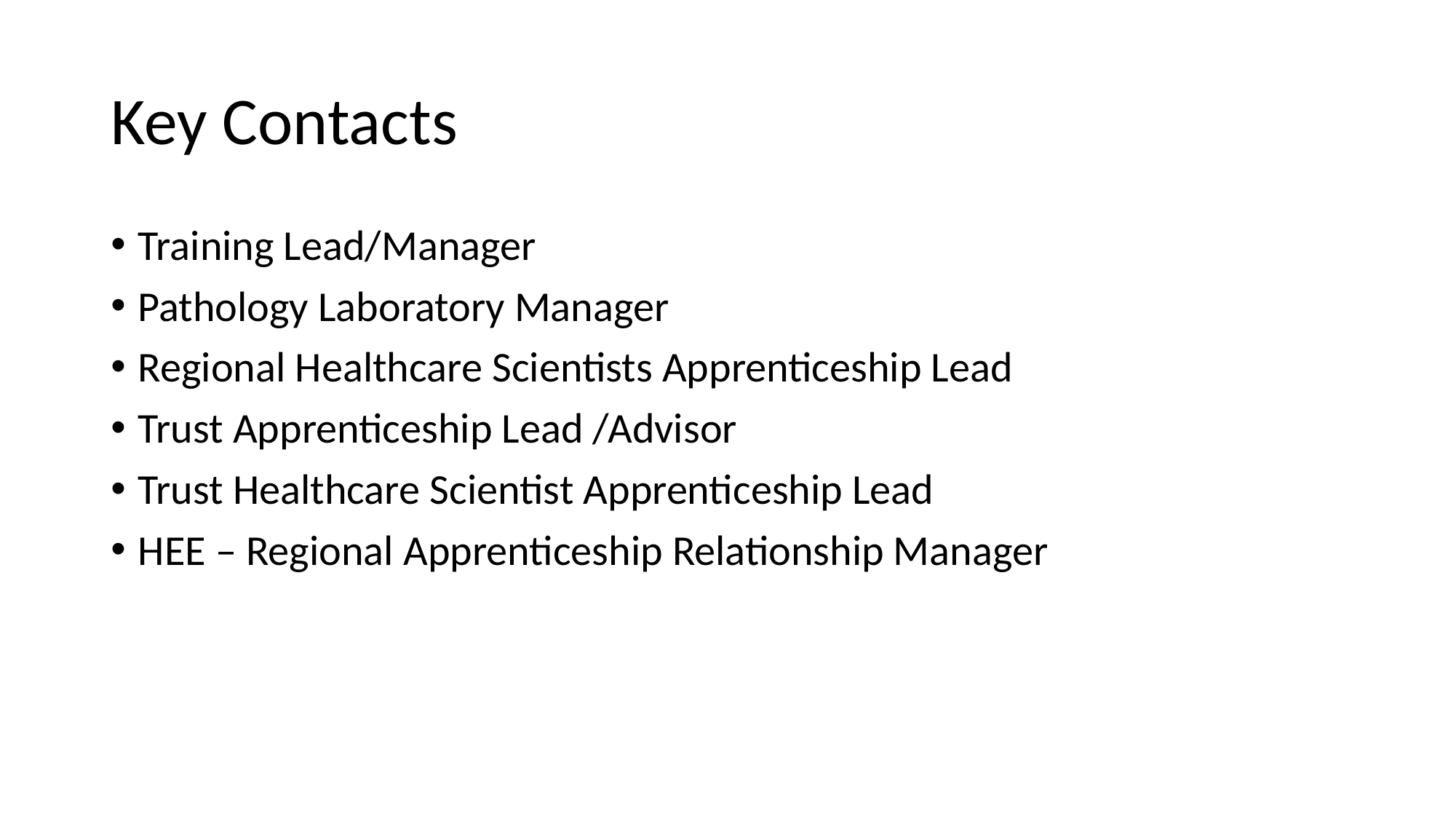

# Key Contacts
Training Lead/Manager
Pathology Laboratory Manager
Regional Healthcare Scientists Apprenticeship Lead
Trust Apprenticeship Lead /Advisor
Trust Healthcare Scientist Apprenticeship Lead
HEE – Regional Apprenticeship Relationship Manager